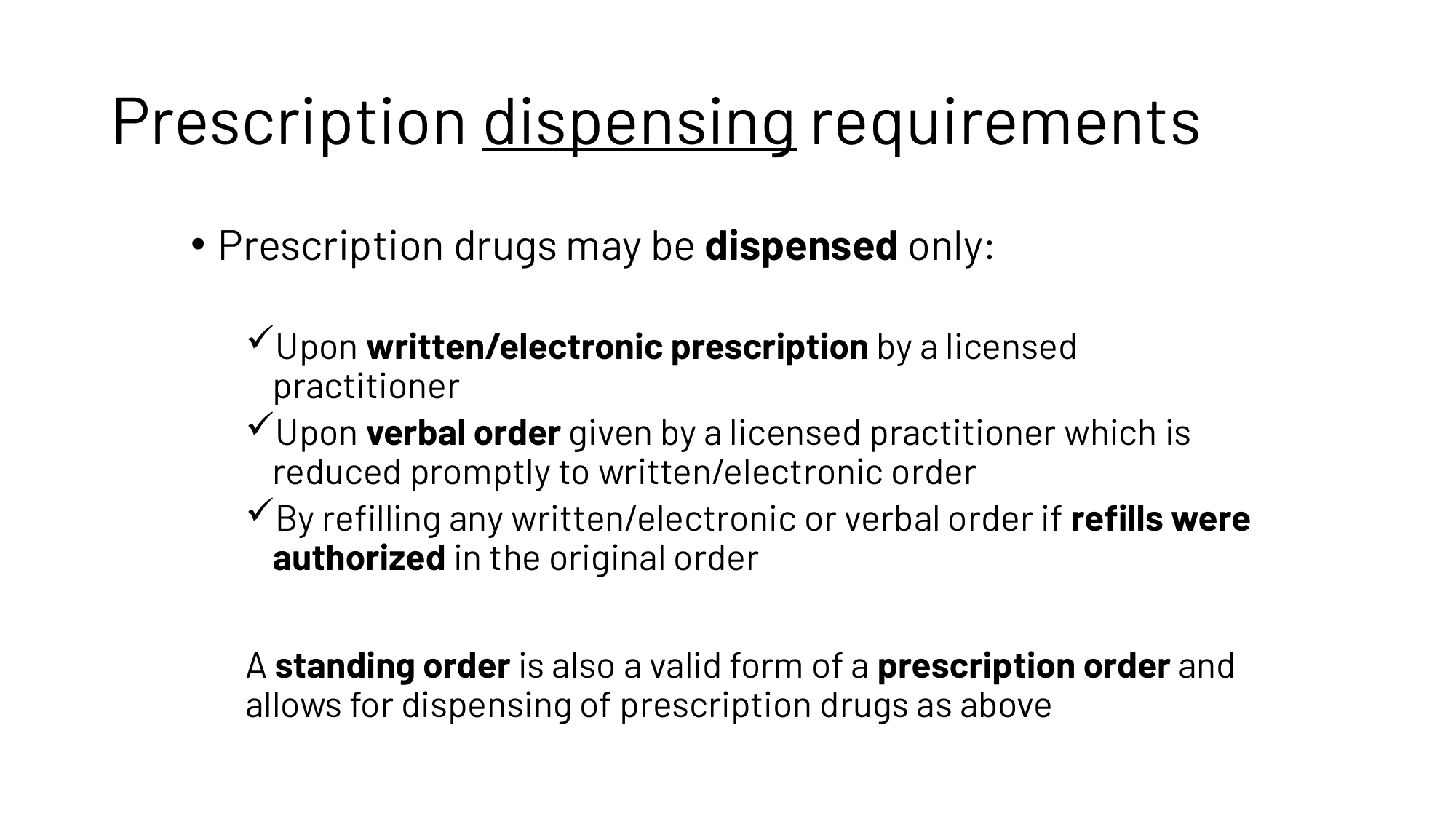

# Prescription dispensing requirements
Prescription drugs may be dispensed only:
Upon written/electronic prescription by a licensed practitioner
Upon verbal order given by a licensed practitioner which is reduced promptly to written/electronic order
By refilling any written/electronic or verbal order if refills were authorized in the original order

A standing order is also a valid form of a prescription order and allows for dispensing of prescription drugs as above